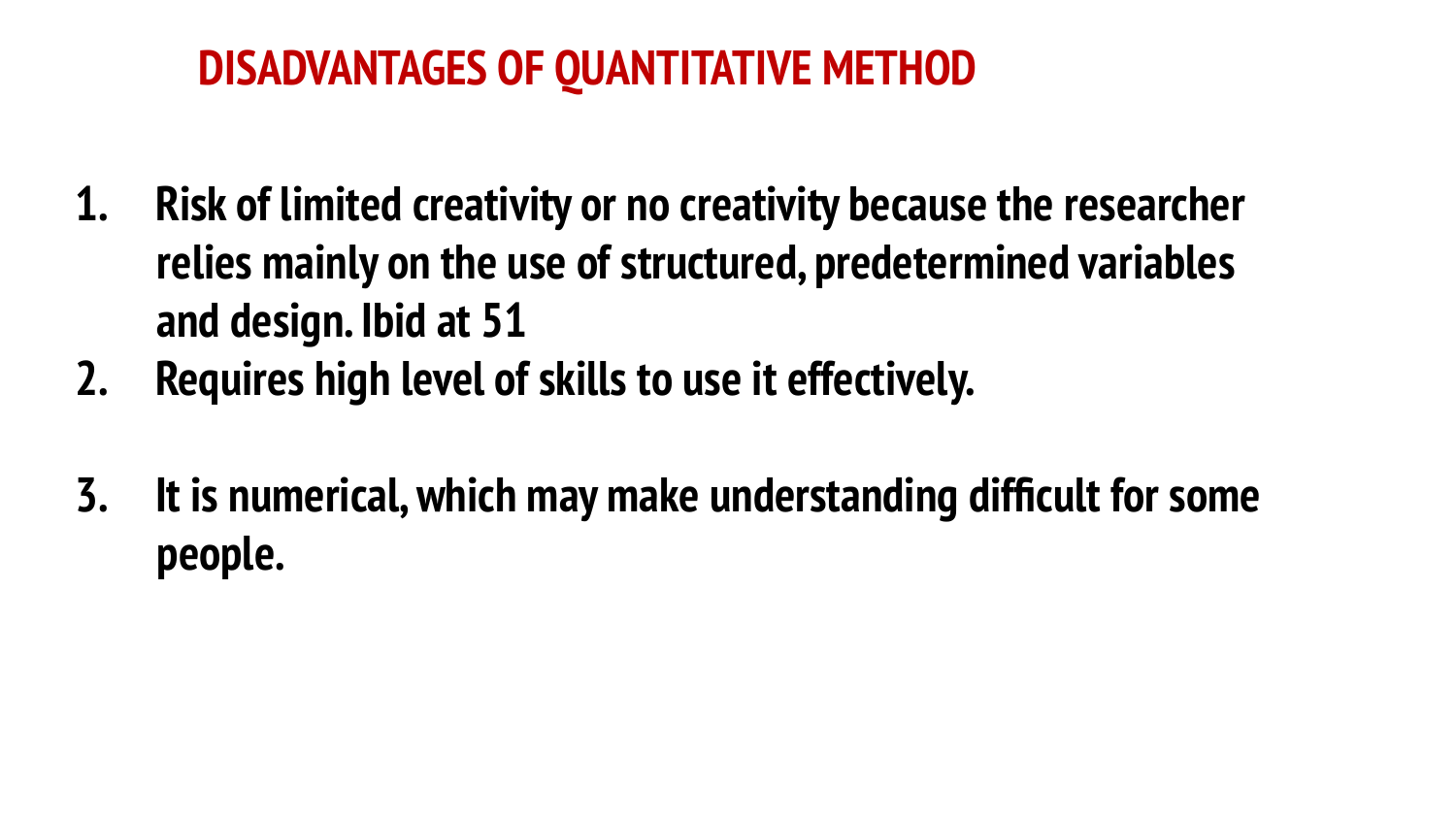

# DISADVANTAGES OF QUANTITATIVE METHOD

1.     Risk of limited creativity or no creativity because the researcher relies mainly on the use of structured, predetermined variables and design. Ibid at 51
2.     Requires high level of skills to use it effectively.

3.     It is numerical, which may make understanding difficult for some people.